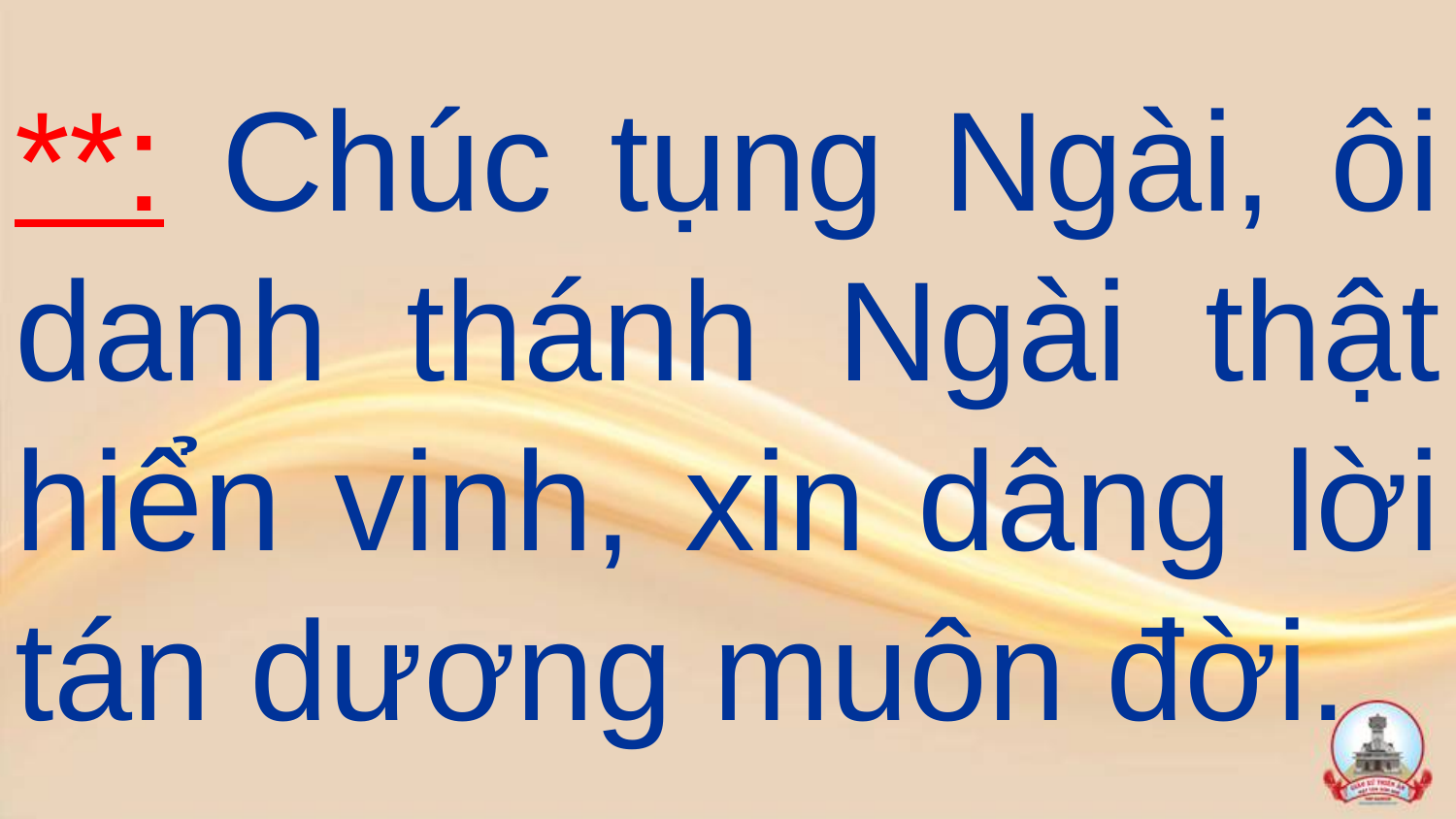

# **: Chúc tụng Ngài, ôi danh thánh Ngài thật hiển vinh, xin dâng lời tán dương muôn đời.